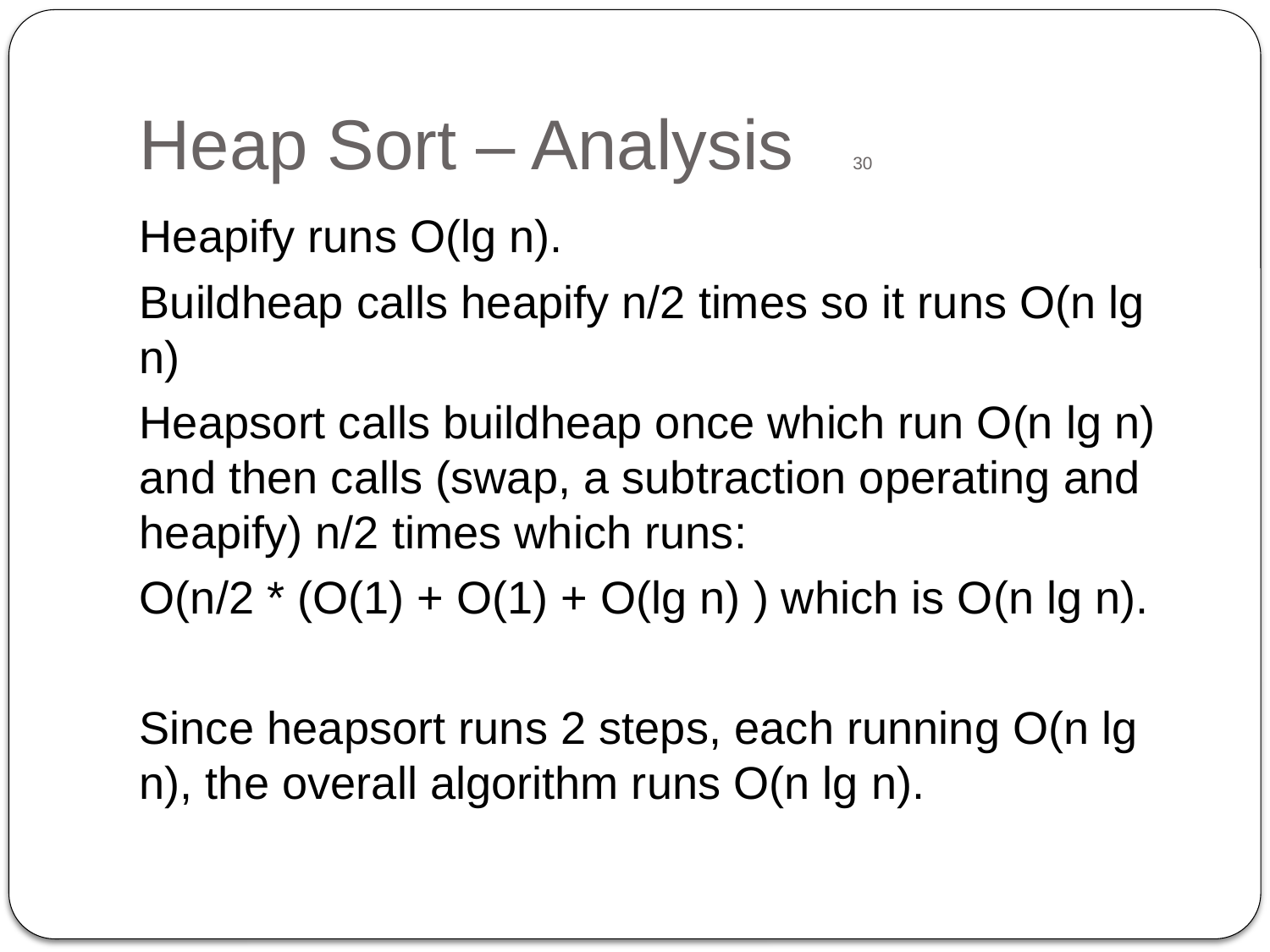

# Heap Sort – Analysis   30
Heapify runs O(lg n).
Buildheap calls heapify n/2 times so it runs O(n lg n)
Heapsort calls buildheap once which run O(n lg n) and then calls (swap, a subtraction operating and heapify) n/2 times which runs:
O(n/2 * (O(1) + O(1) + O(lg n) ) which is O(n lg n).

Since heapsort runs 2 steps, each running O(n lg n), the overall algorithm runs O(n lg n).